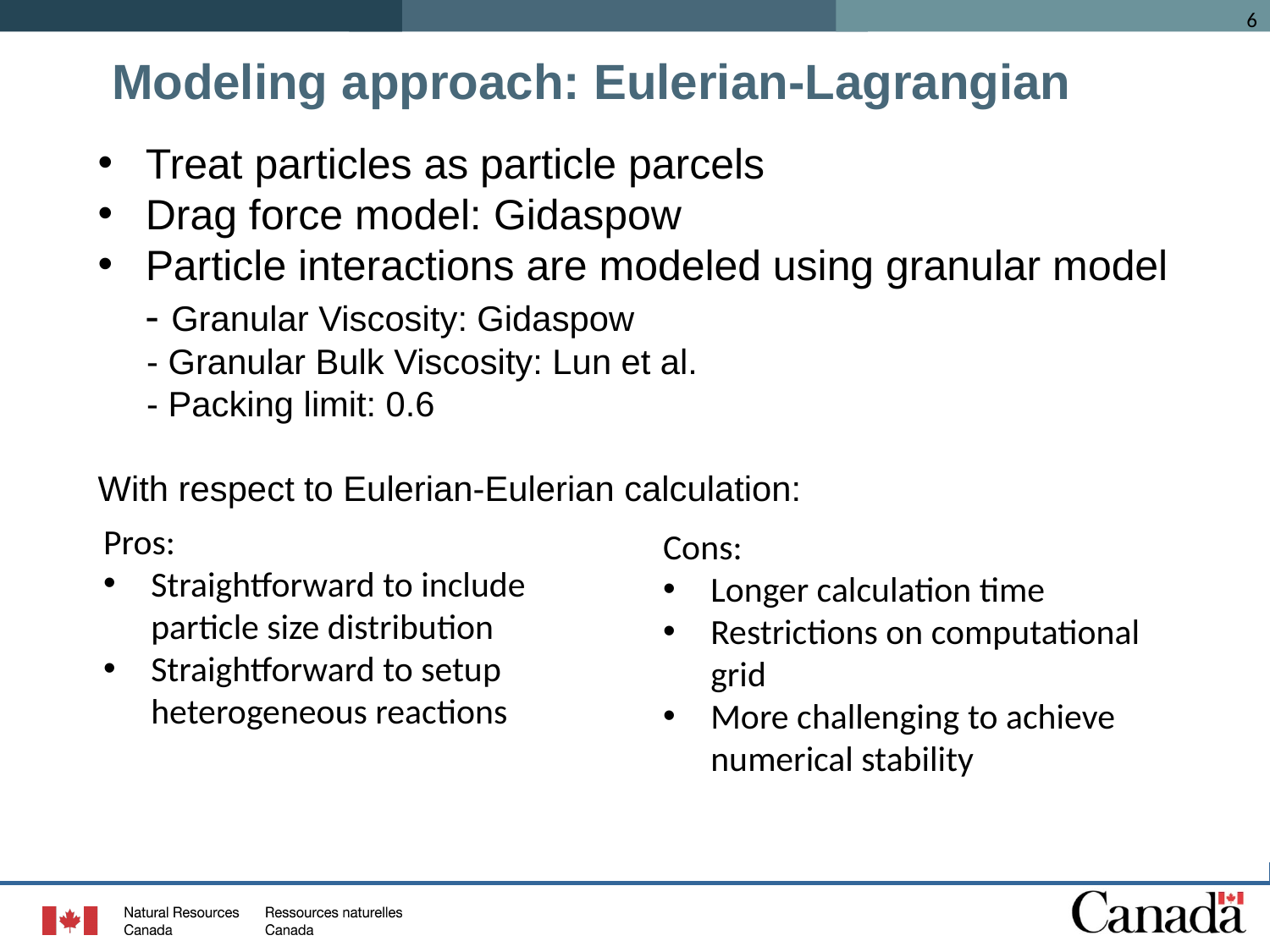

# Modeling approach: Eulerian-Lagrangian

Treat particles as particle parcels
Drag force model: Gidaspow
Particle interactions are modeled using granular model
    - Granular Viscosity: Gidaspow
     - Granular Bulk Viscosity: Lun et al.
     - Packing limit: 0.6

With respect to Eulerian-Eulerian calculation:
Pros:
Straightforward to include particle size distribution
Straightforward to setup heterogeneous reactions
Cons:
Longer calculation time
Restrictions on computational grid
More challenging to achieve numerical stability